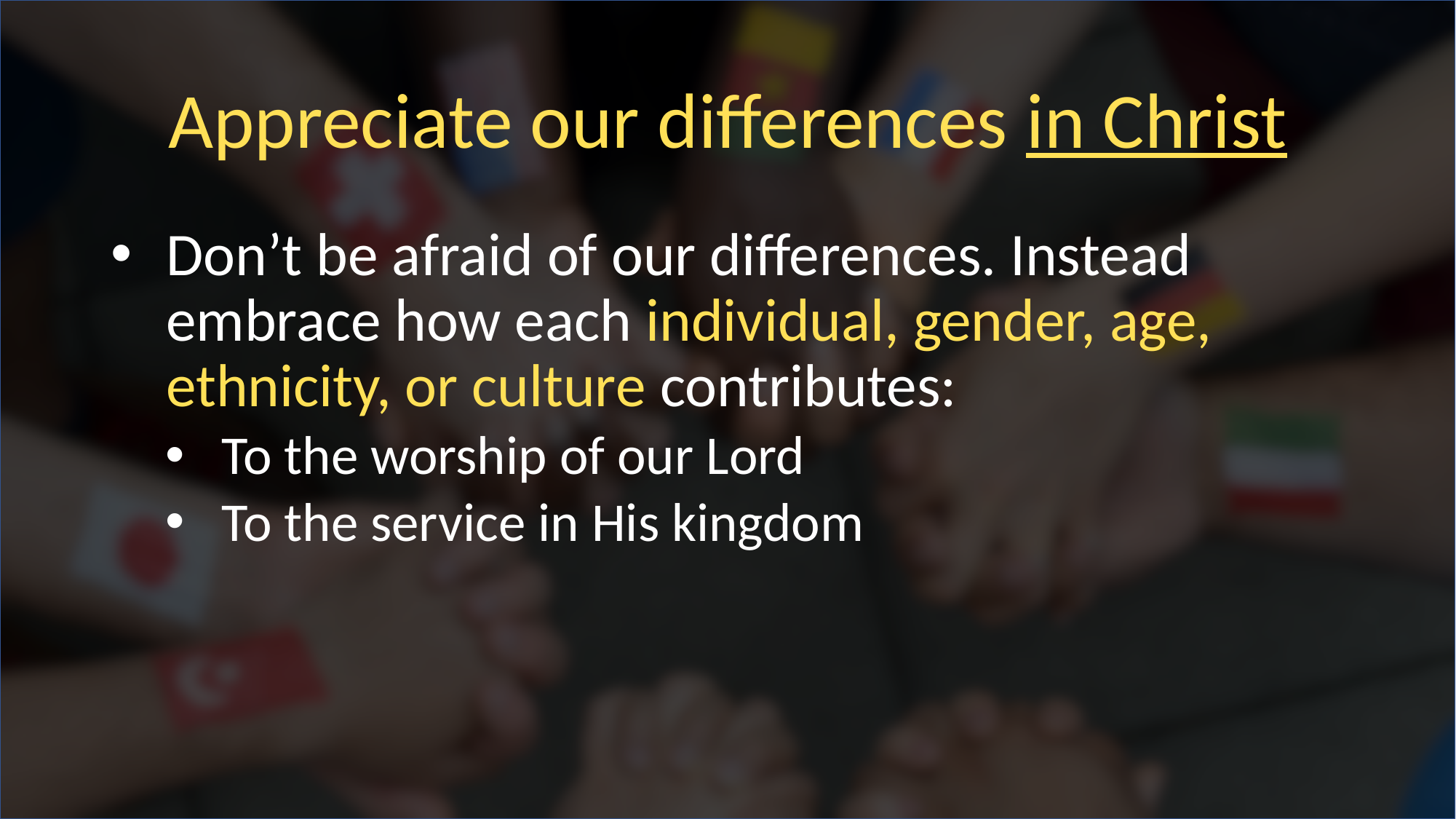

# Appreciate our differences in Christ
Don’t be afraid of our differences. Instead embrace how each individual, gender, age, ethnicity, or culture contributes:
To the worship of our Lord
To the service in His kingdom